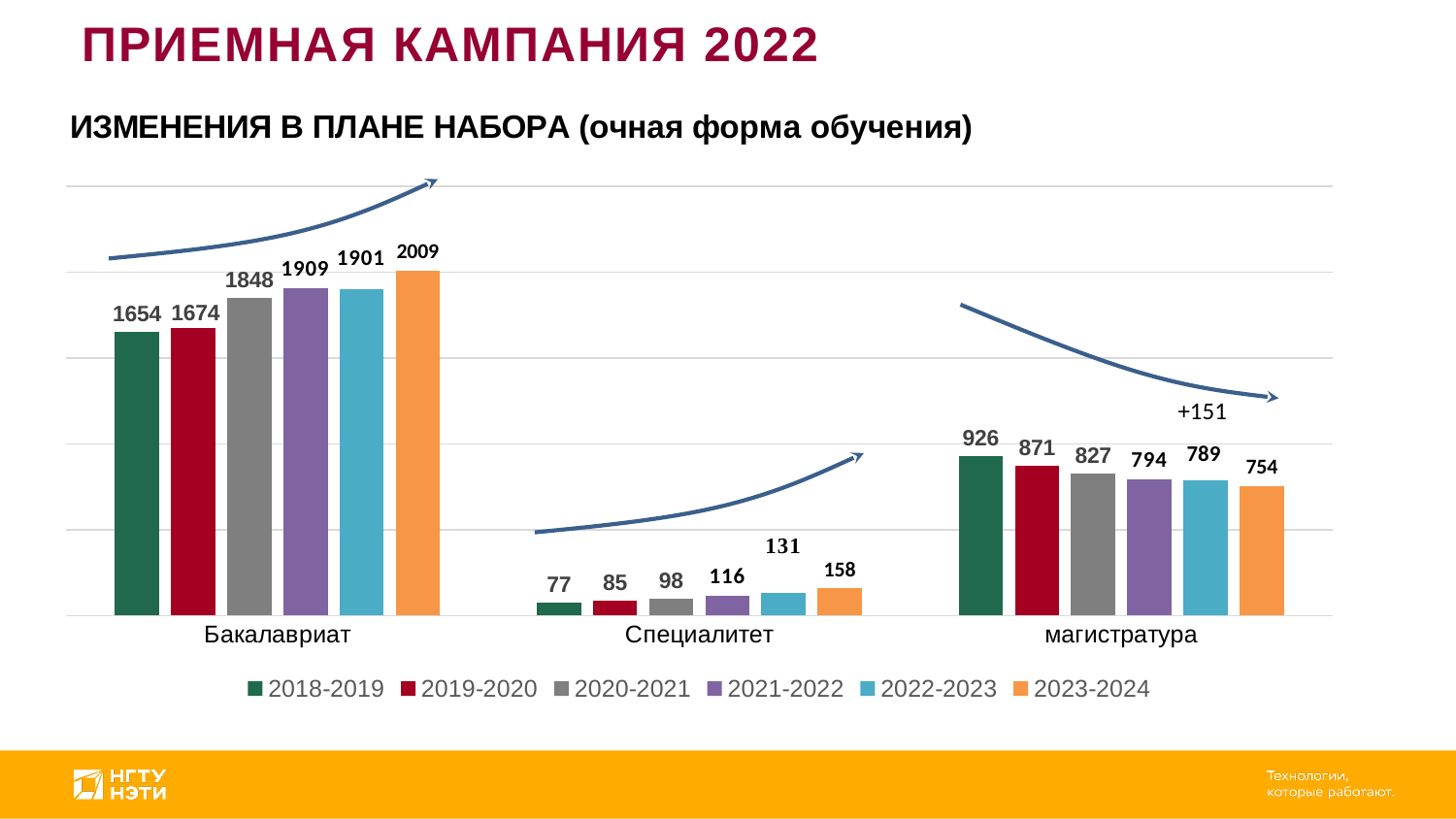

ПРИЕМНАЯ КАМПАНИЯ 2022

### Chart: ИЗМЕНЕНИЯ В ПЛАНЕ НАБОРА (очная форма обучения)

| Category | 2018-2019 | 2019-2020 | 2020-2021 | 2021-2022 | 2022-2023 | 2023-2024 |
|---|---|---|---|---|---|---|
| Бакалавриат | 1654.0 | 1674.0 | 1848.0 | 1909.0 | 1901.0 | 2009.0 |
| Специалитет | 77.0 | 85.0 | 98.0 | 116.0 | 131.0 | 158.0 |
| магистратура | 926.0 | 871.0 | 827.0 | 794.0 | 789.0 | 754.0 |

+151
789